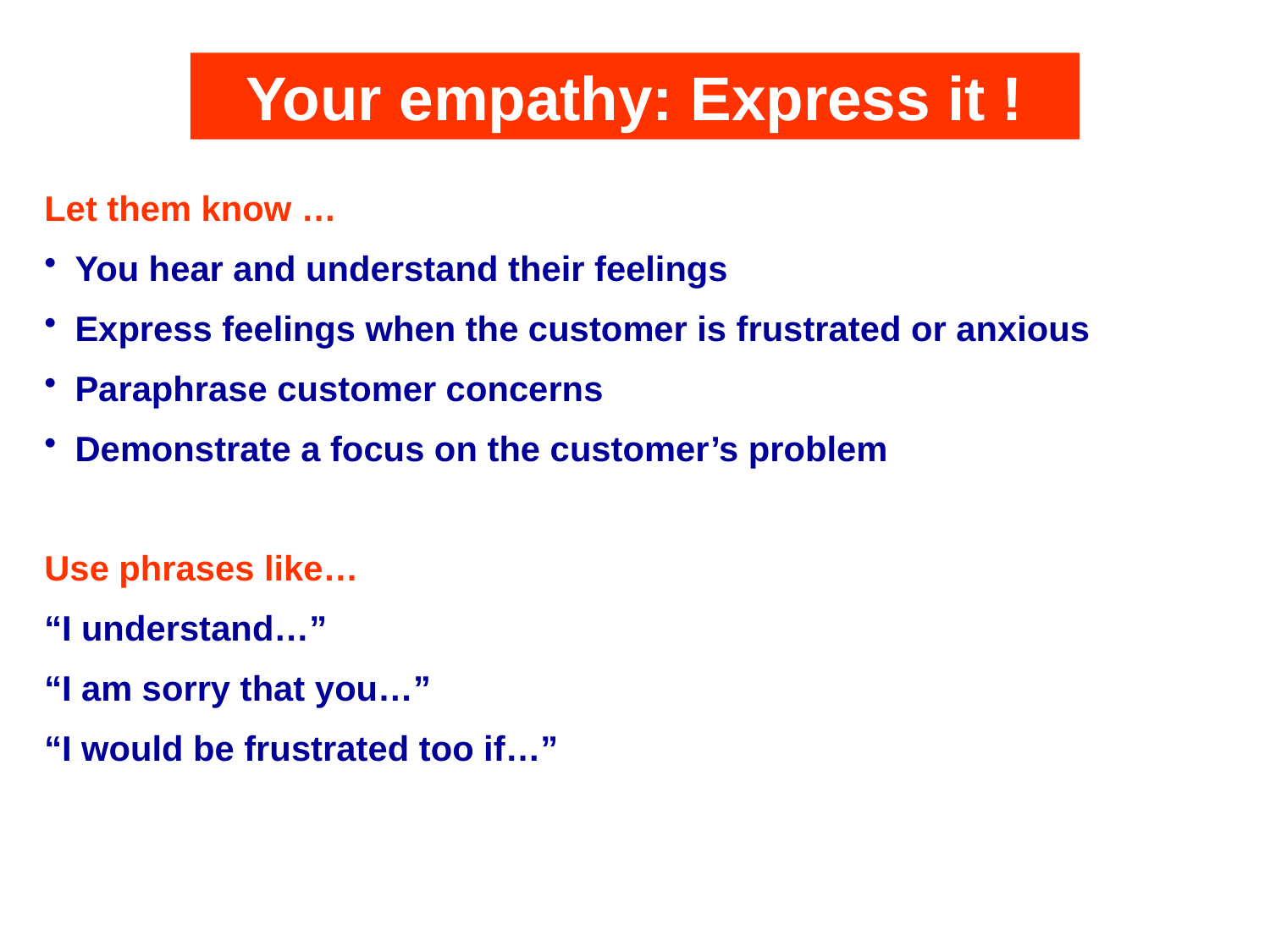

Your empathy: Express it !
Let them know …
You hear and understand their feelings
Express feelings when the customer is frustrated or anxious
Paraphrase customer concerns
Demonstrate a focus on the customer’s problem

Use phrases like…
“I understand…”
“I am sorry that you…”
“I would be frustrated too if…”